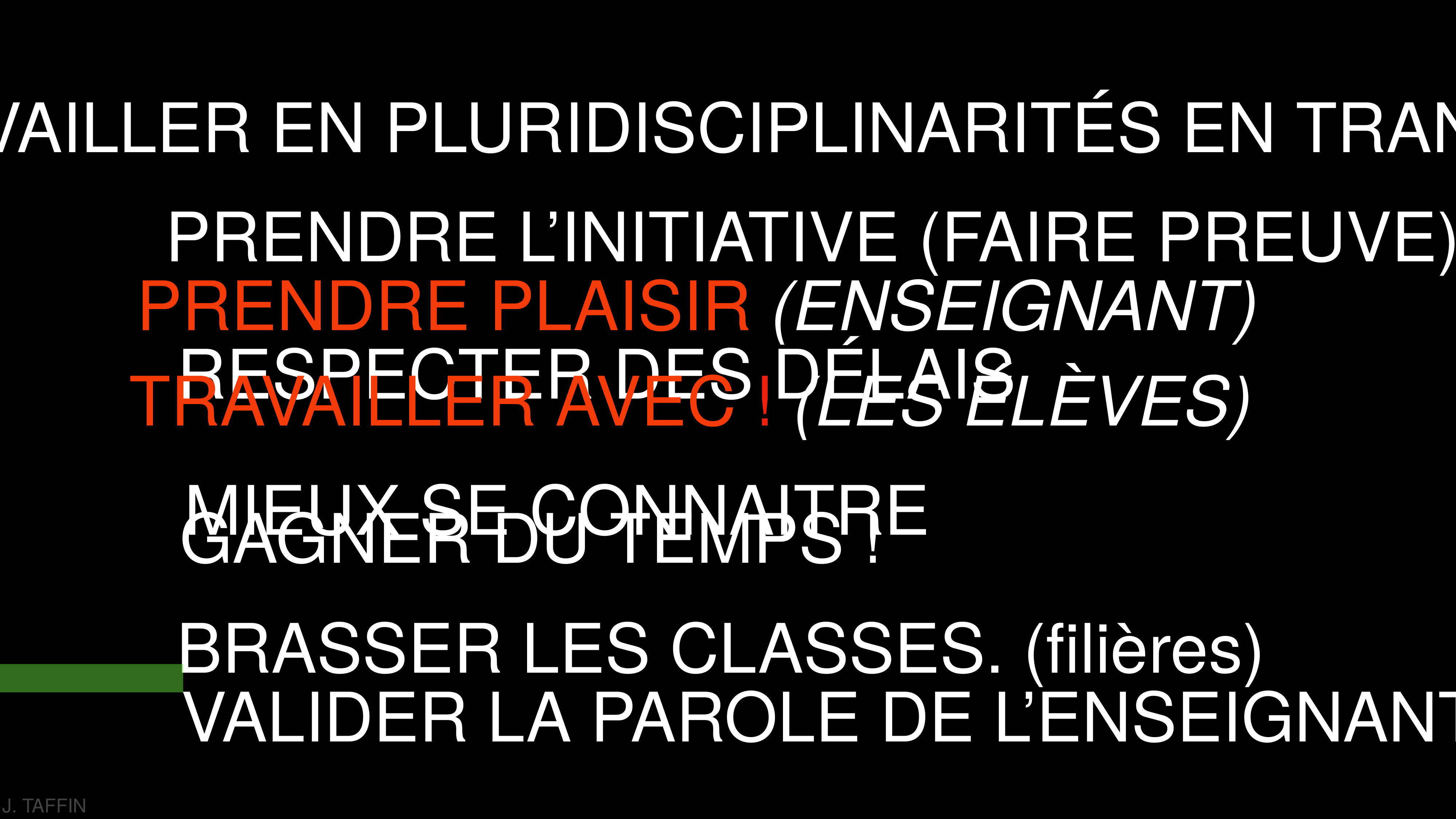

TRAVAILLER EN PLURIDISCIPLINARITÉS EN TRANSVERSALITÉS
PRENDRE L’INITIATIVE (FAIRE PREUVE)
PRENDRE PLAISIR (ENSEIGNANT)
RESPECTER DES DÉLAIS
TRAVAILLER AVEC ! (LES ÉLÈVES)
MIEUX SE CONNAITRE
GAGNER DU TEMPS !
BRASSER LES CLASSES. (filières)
VALIDER LA PAROLE DE L’ENSEIGNANT

J. TAFFIN